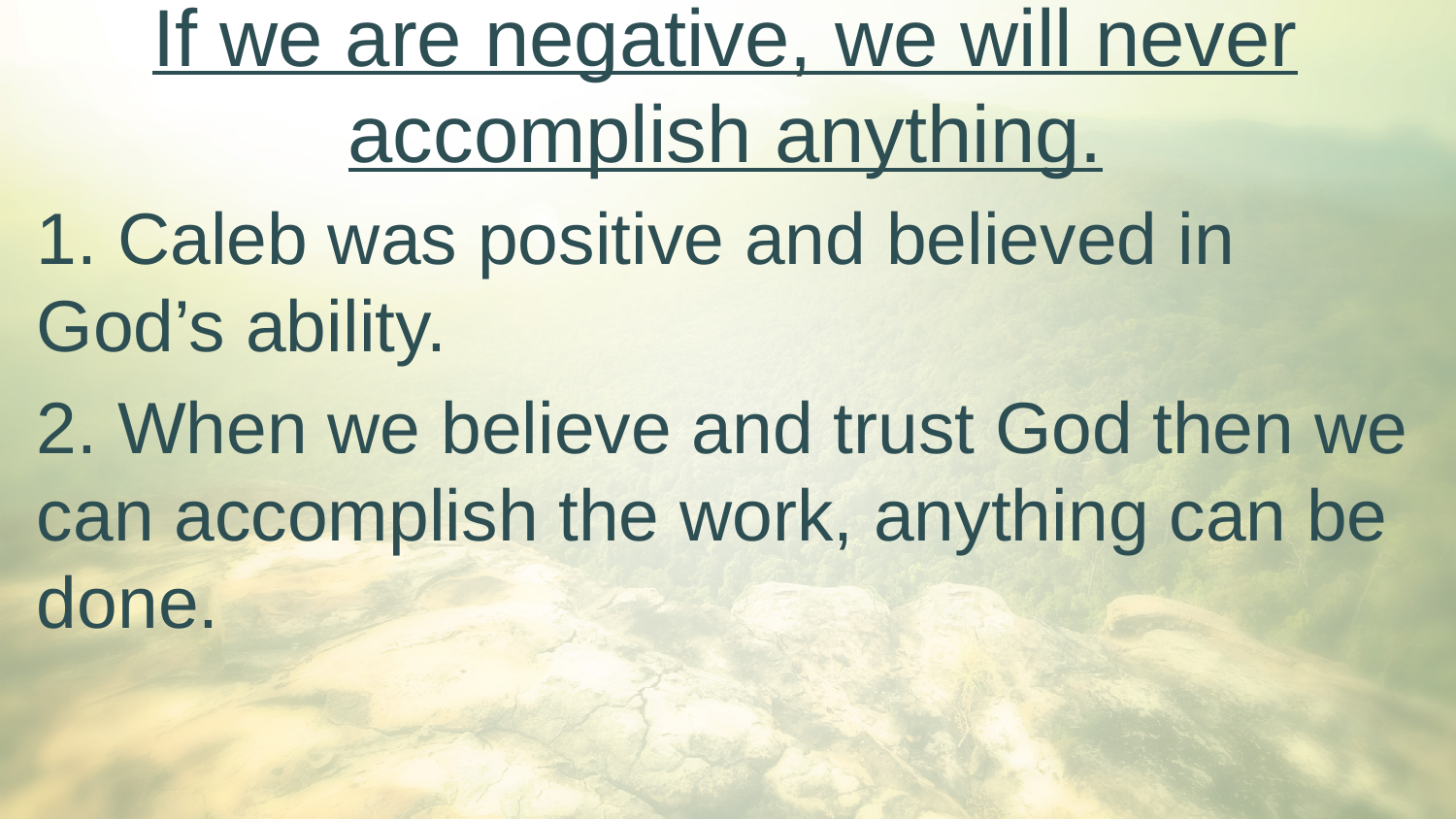

If we are negative, we will never accomplish anything.
1. Caleb was positive and believed in God’s ability.
2. When we believe and trust God then we can accomplish the work, anything can be done.